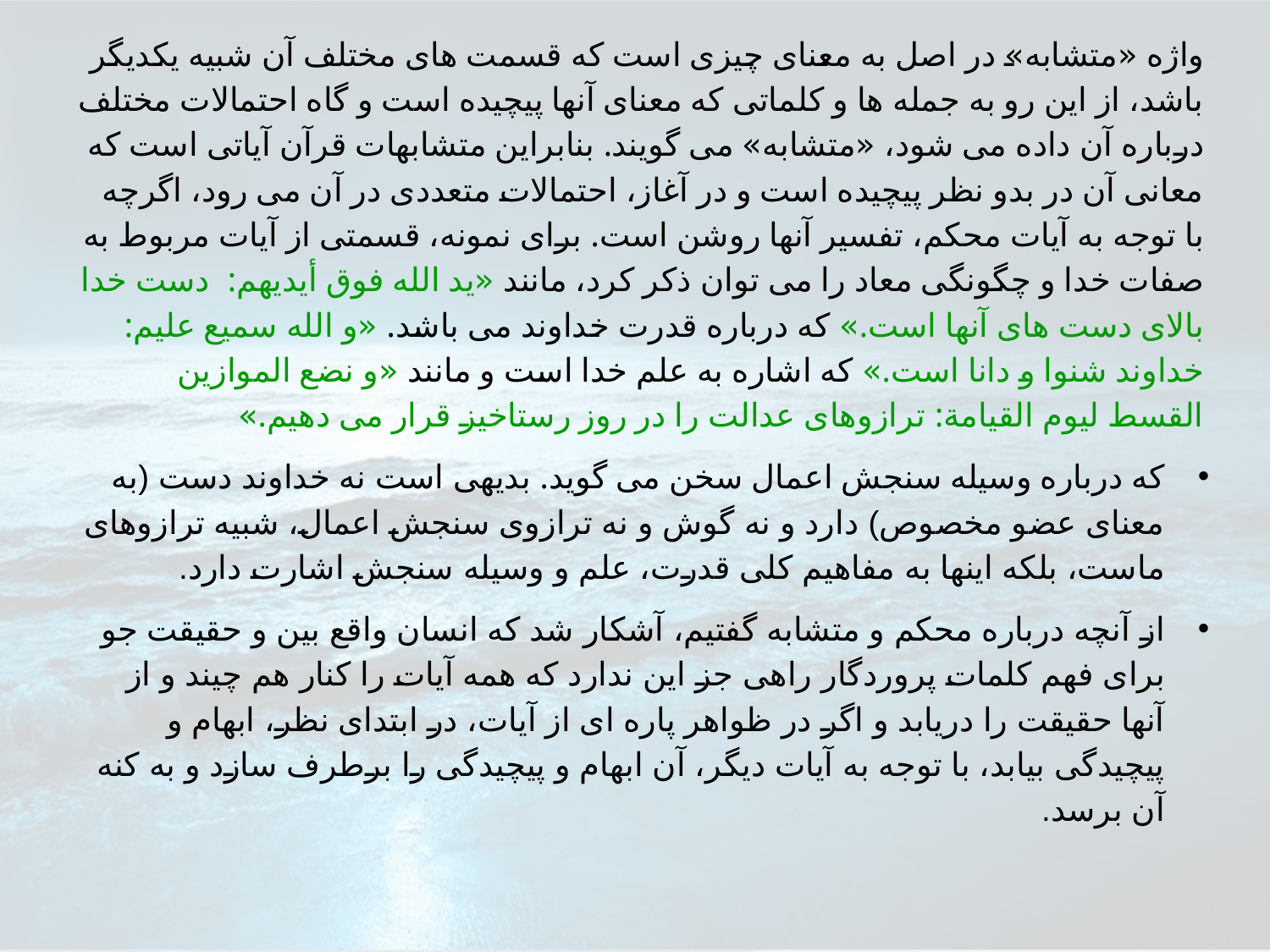

واژه «متشابه» در اصل به معناى چيزى است كه قسمت هاى مختلف آن شبيه يكديگر باشد، از اين رو به جمله ها و كلماتى كه معناى آنها پيچيده است و گاه احتمالات مختلف درباره آن داده مى شود، «متشابه» مى گويند. بنابراين متشابهات قرآن آياتى است كه معانى آن در بدو نظر پيچيده است و در آغاز، احتمالات متعددى در آن مى رود، اگرچه با توجه به آيات محكم، تفسير آنها روشن است. براى نمونه، قسمتى از آيات مربوط به صفات خدا و چگونگى معاد را مى توان ذكر كرد، مانند «يد الله فوق أيديهم:  دست خدا بالاى دست هاى آنها است.» كه درباره قدرت خداوند مى باشد. «و الله سميع عليم: خداوند شنوا و دانا است.» كه اشاره به علم خدا است و مانند «و نضع الموازين القسط ليوم القيامة: ترازوهاى عدالت را در روز رستاخيز قرار مى دهيم.»
كه درباره وسيله سنجش اعمال سخن مى گويد. بديهى است نه خداوند دست (به معناى عضو مخصوص) دارد و نه گوش و نه ترازوى سنجش اعمال، شبيه ترازوهاى ماست، بلكه اينها به مفاهيم كلى قدرت، علم و وسيله سنجش اشارت دارد.
از آنچه درباره محكم و متشابه گفتيم، آشكار شد كه انسان واقع بين و حقيقت جو براى فهم كلمات پروردگار راهى جز اين ندارد كه همه آيات را كنار هم چيند و از آنها حقيقت را دريابد و اگر در ظواهر پاره اى از آيات، در ابتداى نظر، ابهام و پيچيدگى بيابد، با توجه به آيات ديگر، آن ابهام و پيچيدگى را برطرف سازد و به كنه آن برسد.